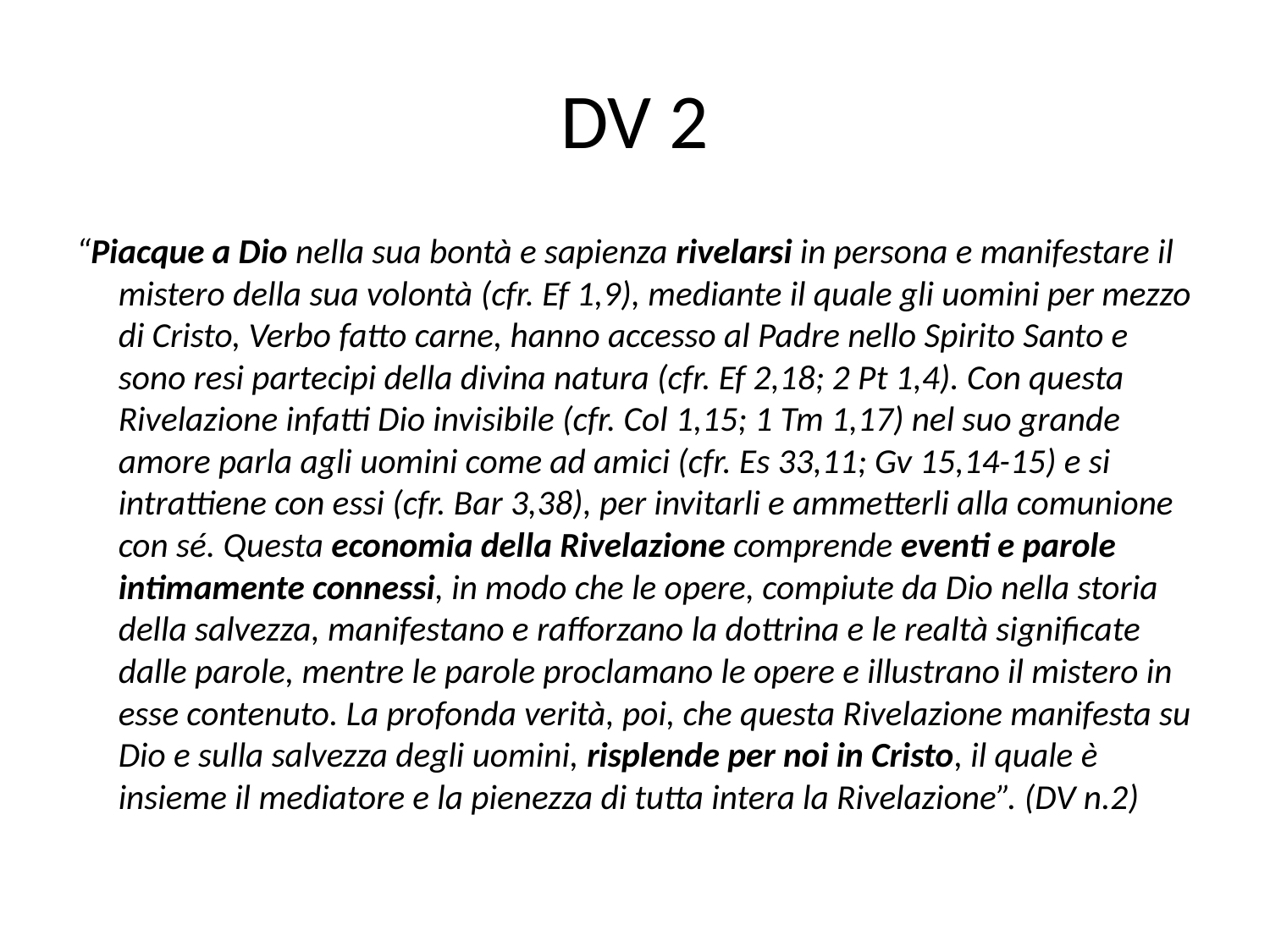

# DV 2
“Piacque a Dio nella sua bontà e sapienza rivelarsi in persona e manifestare il mistero della sua volontà (cfr. Ef 1,9), mediante il quale gli uomini per mezzo di Cristo, Verbo fatto carne, hanno accesso al Padre nello Spirito Santo e sono resi partecipi della divina natura (cfr. Ef 2,18; 2 Pt 1,4). Con questa Rivelazione infatti Dio invisibile (cfr. Col 1,15; 1 Tm 1,17) nel suo grande amore parla agli uomini come ad amici (cfr. Es 33,11; Gv 15,14-15) e si intrattiene con essi (cfr. Bar 3,38), per invitarli e ammetterli alla comunione con sé. Questa economia della Rivelazione comprende eventi e parole intimamente connessi, in modo che le opere, compiute da Dio nella storia della salvezza, manifestano e rafforzano la dottrina e le realtà significate dalle parole, mentre le parole proclamano le opere e illustrano il mistero in esse contenuto. La profonda verità, poi, che questa Rivelazione manifesta su Dio e sulla salvezza degli uomini, risplende per noi in Cristo, il quale è insieme il mediatore e la pienezza di tutta intera la Rivelazione”. (DV n.2)